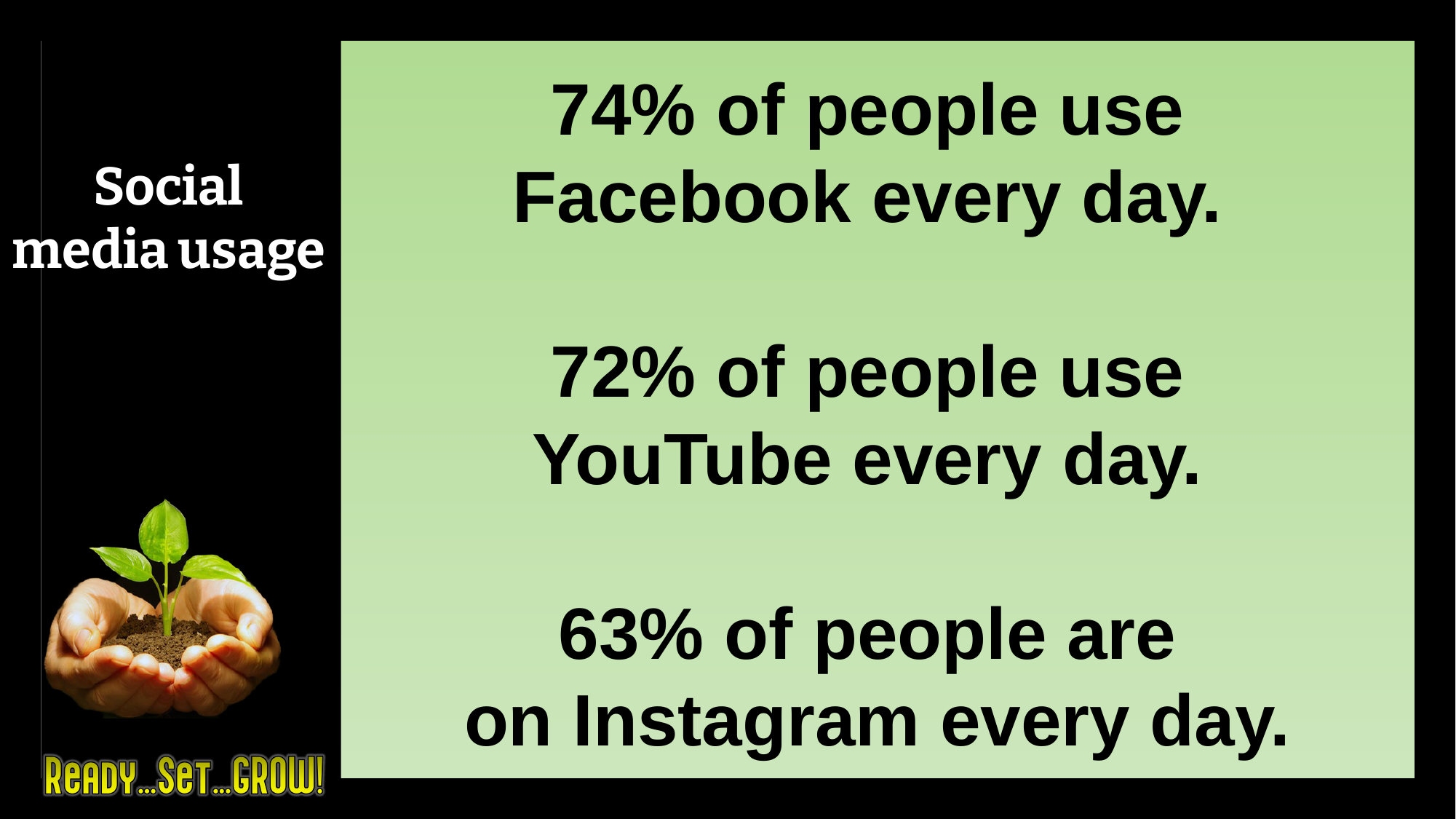

74% of people use
Facebook every day.
72% of people use
YouTube every day.
63% of people are
on Instagram every day.
Social media usage